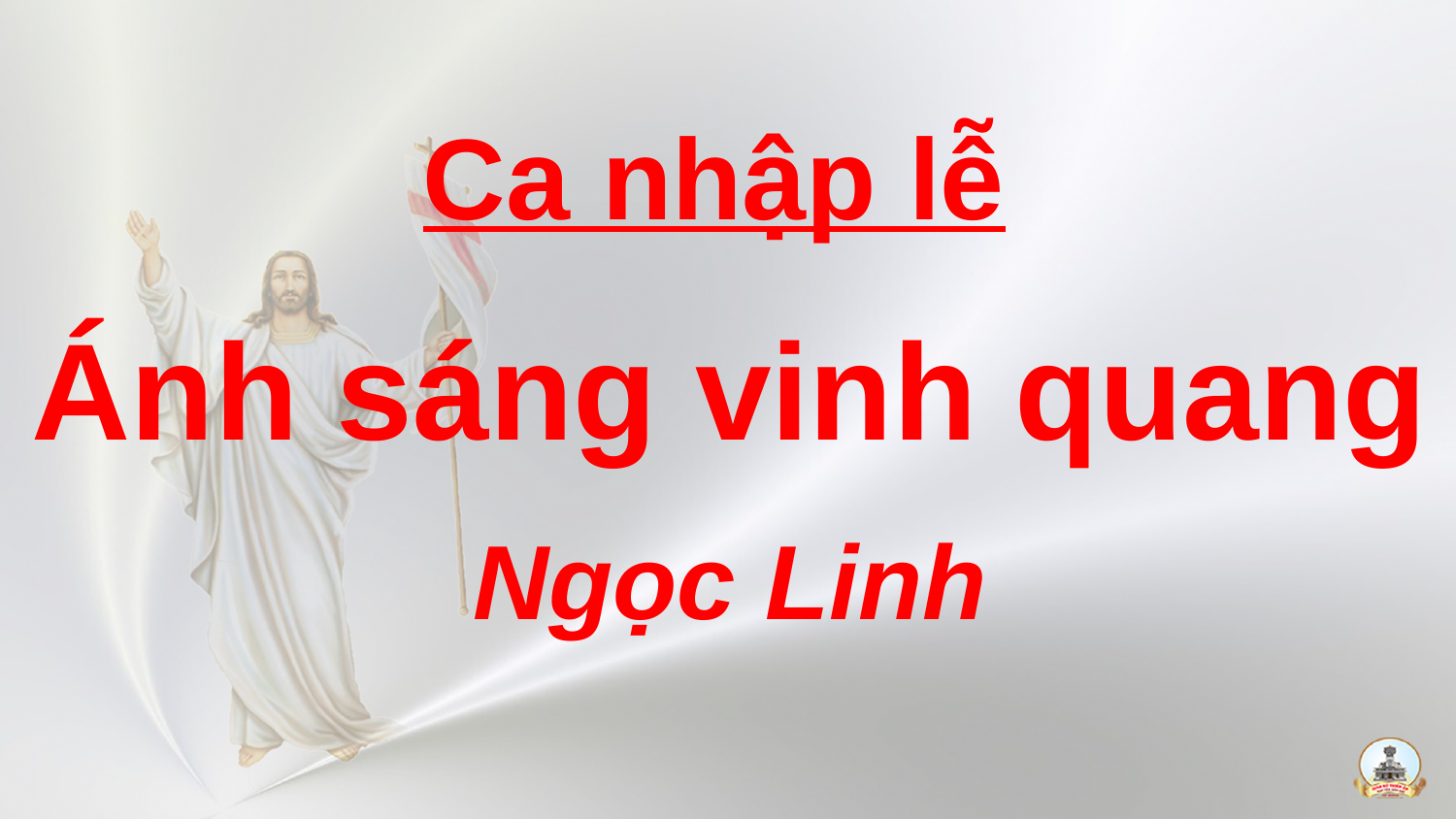

Ca nhập lễ
Ánh sáng vinh quang
Ngọc Linh